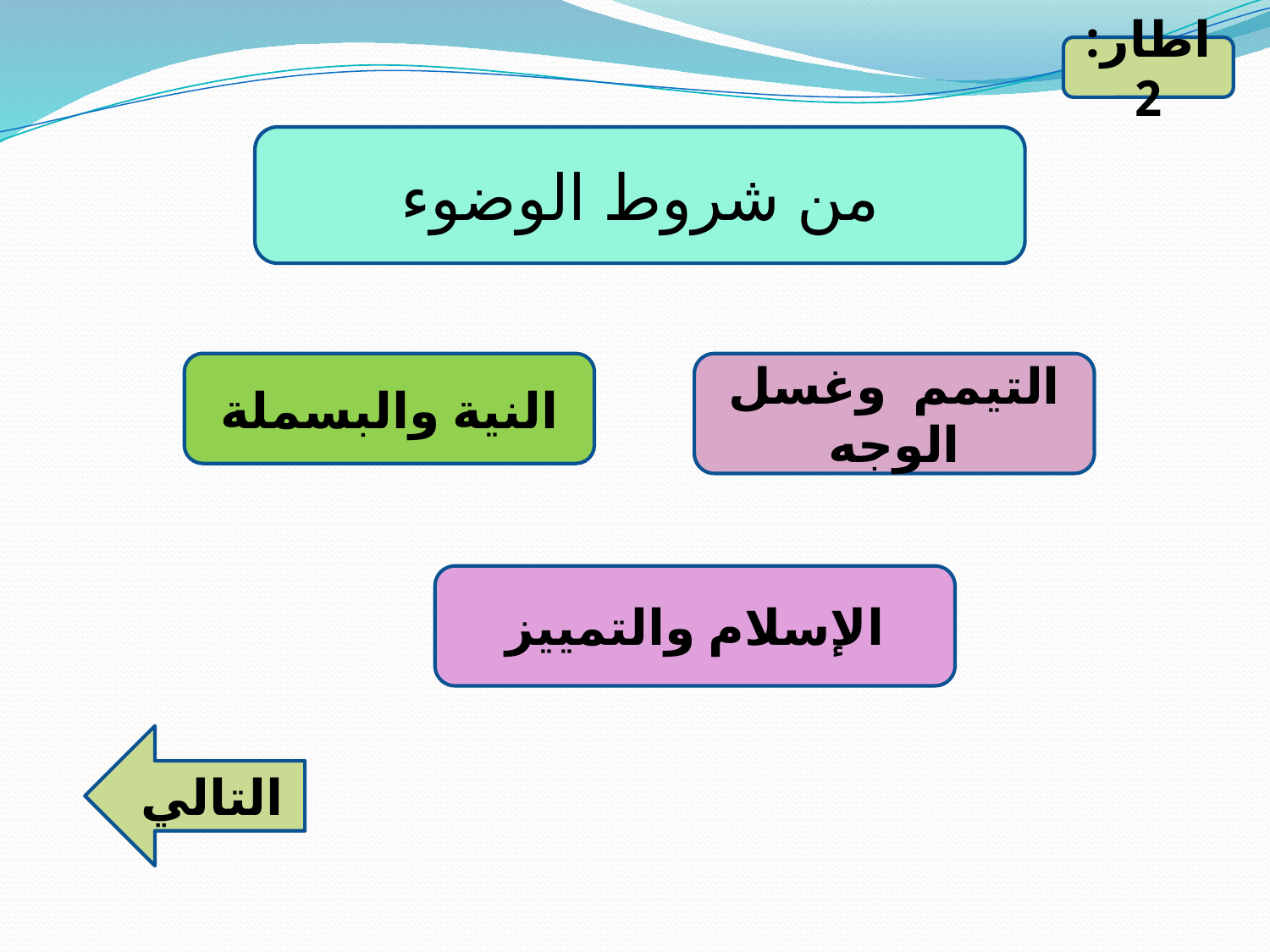

اطار:2
من شروط الوضوء
النية والبسملة
التيمم  وغسل الوجه
الإسلام والتمييز
التالي